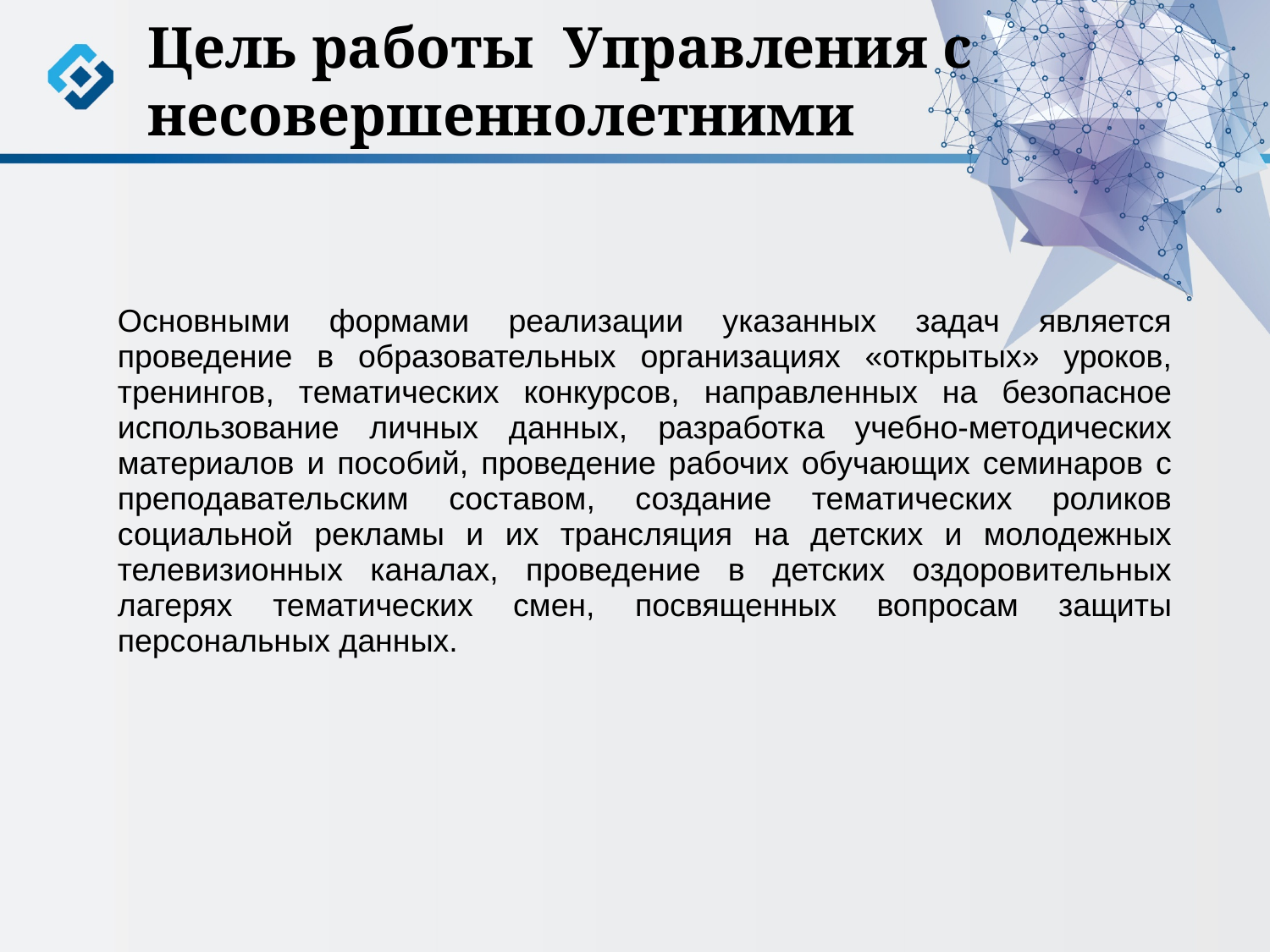

Цель работы  Управления с несовершеннолетними

| Основными формами реализации указанных задач является проведение в образовательных организациях «открытых» уроков, тренингов, тематических конкурсов, направленных на безопасное использование личных данных, разработка учебно-методических материалов и пособий, проведение рабочих обучающих семинаров с преподавательским составом, создание тематических роликов социальной рекламы и их трансляция на детских и молодежных телевизионных каналах, проведение в детских оздоровительных лагерях тематических смен, посвященных вопросам защиты персональных данных. |
| --- |
|  |
|  |  |
| --- | --- |